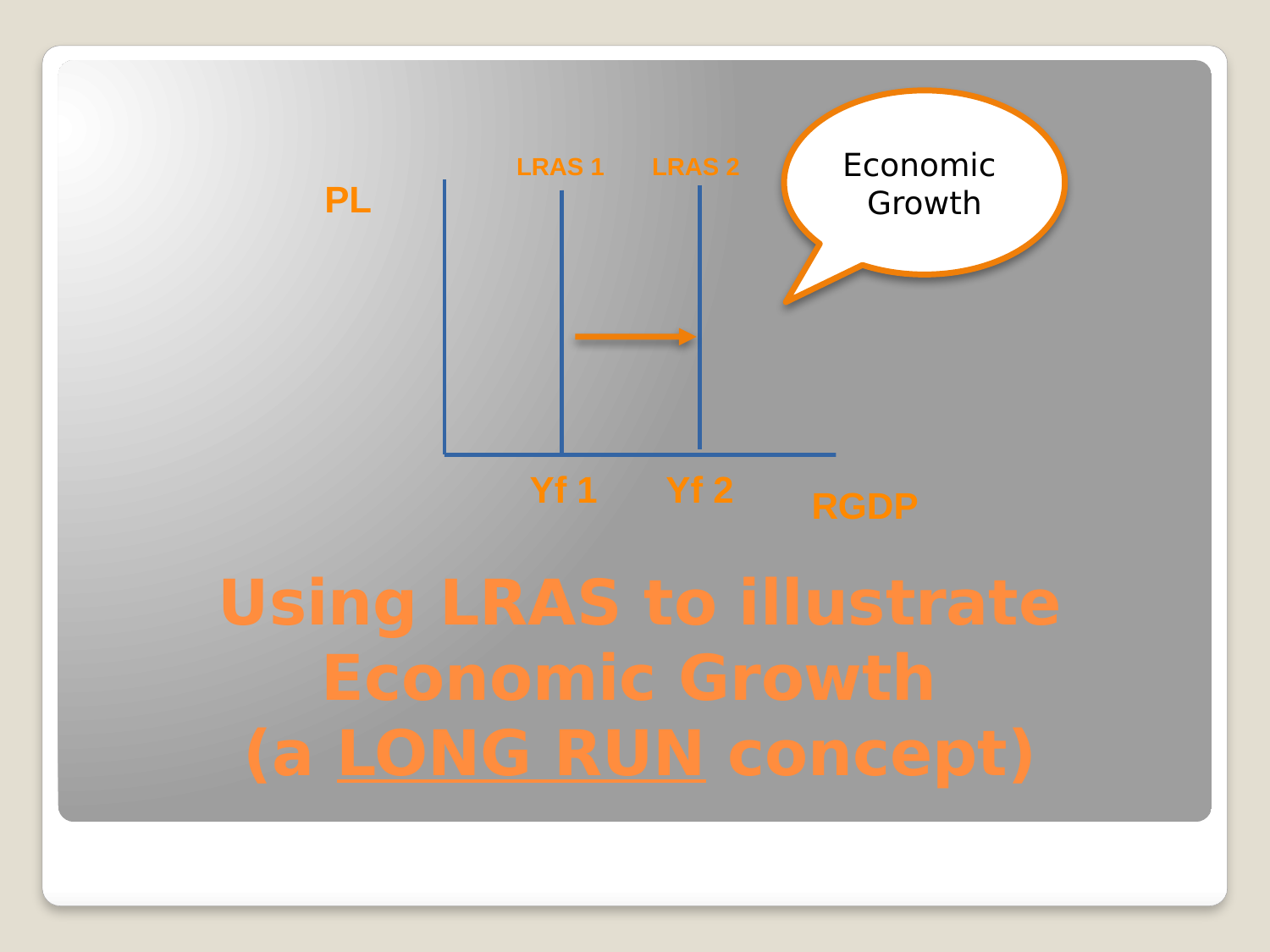

Economic
Growth
LRAS 1
LRAS 2
PL

Yf 1
Yf 2
RGDP
# Using LRAS to illustrate
Economic Growth
(a LONG RUN concept)